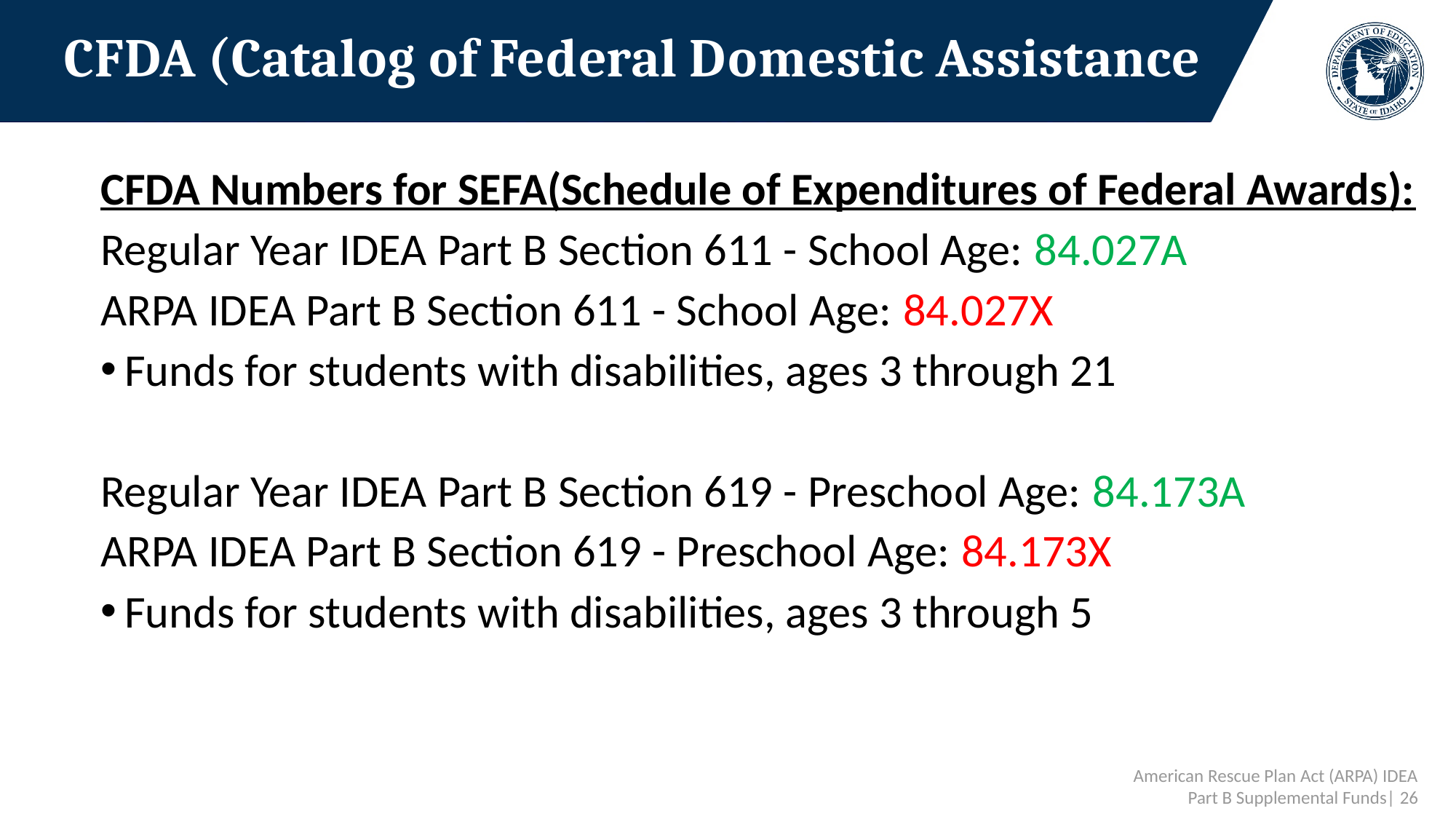

# CFDA (Catalog of Federal Domestic Assistance
CFDA Numbers for SEFA(Schedule of Expenditures of Federal Awards):
Regular Year IDEA Part B Section 611 - School Age: 84.027A
ARPA IDEA Part B Section 611 - School Age: 84.027X
Funds for students with disabilities, ages 3 through 21

Regular Year IDEA Part B Section 619 - Preschool Age: 84.173A
ARPA IDEA Part B Section 619 - Preschool Age: 84.173X
Funds for students with disabilities, ages 3 through 5

American Rescue Plan Act (ARPA) IDEA Part B Supplemental Funds| 26